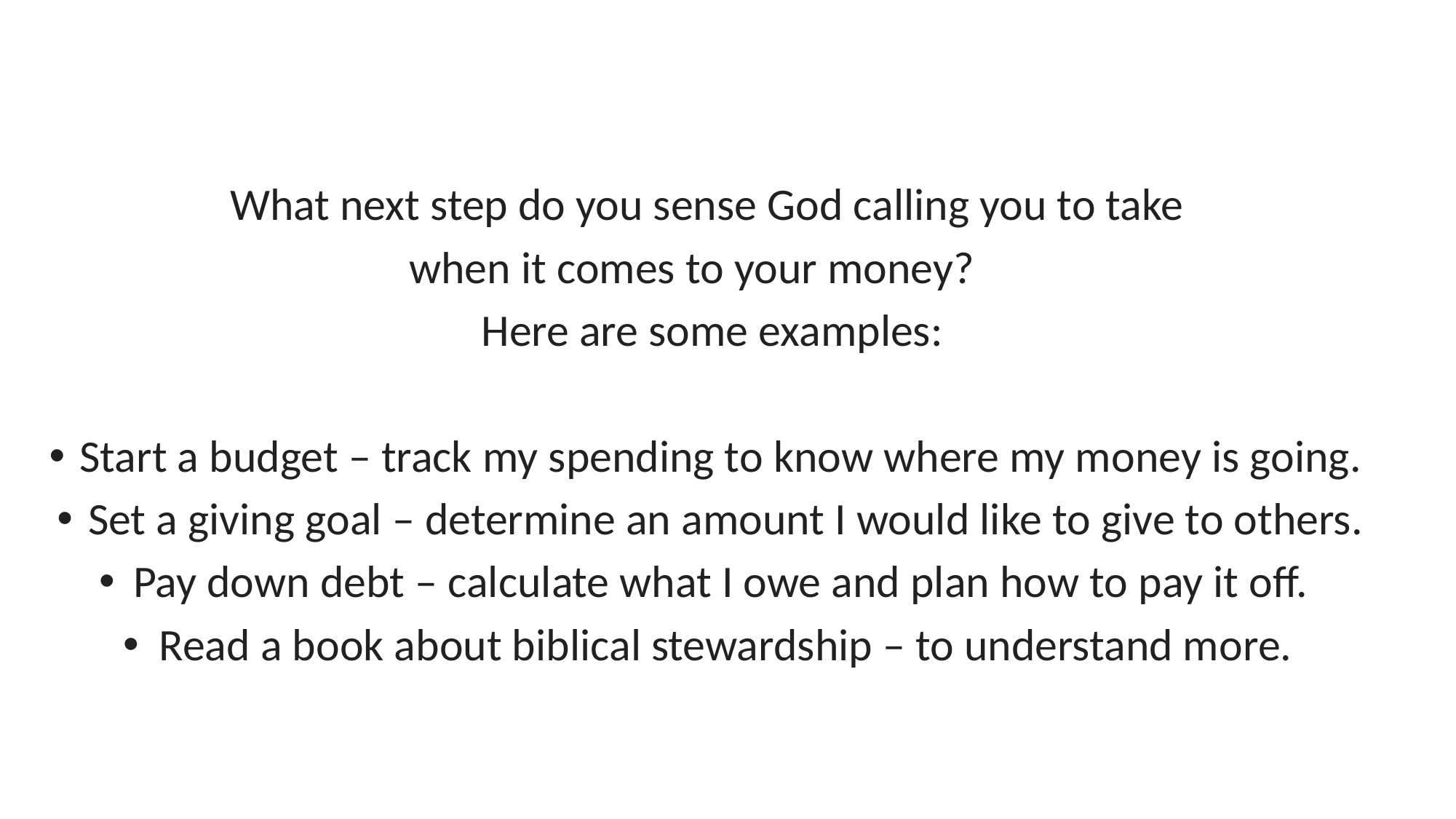

What next step do you sense God calling you to take
when it comes to your money?
Here are some examples:

Start a budget – track my spending to know where my money is going.
Set a giving goal – determine an amount I would like to give to others.
Pay down debt – calculate what I owe and plan how to pay it off.
Read a book about biblical stewardship – to understand more.